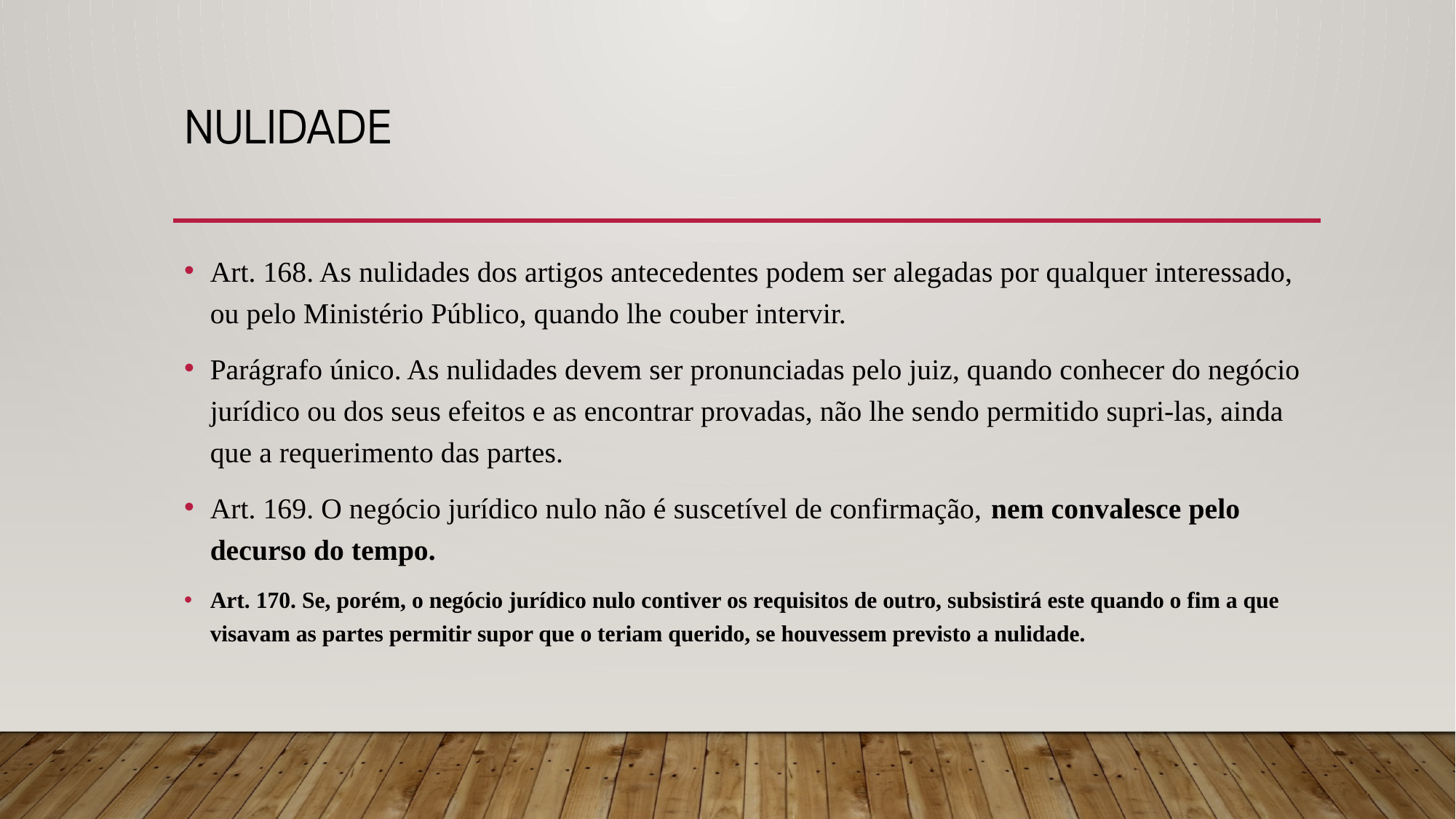

# nulidade
Art. 168. As nulidades dos artigos antecedentes podem ser alegadas por qualquer interessado, ou pelo Ministério Público, quando lhe couber intervir.
Parágrafo único. As nulidades devem ser pronunciadas pelo juiz, quando conhecer do negócio jurídico ou dos seus efeitos e as encontrar provadas, não lhe sendo permitido supri-las, ainda que a requerimento das partes.
Art. 169. O negócio jurídico nulo não é suscetível de confirmação, nem convalesce pelo decurso do tempo.
Art. 170. Se, porém, o negócio jurídico nulo contiver os requisitos de outro, subsistirá este quando o fim a que visavam as partes permitir supor que o teriam querido, se houvessem previsto a nulidade.